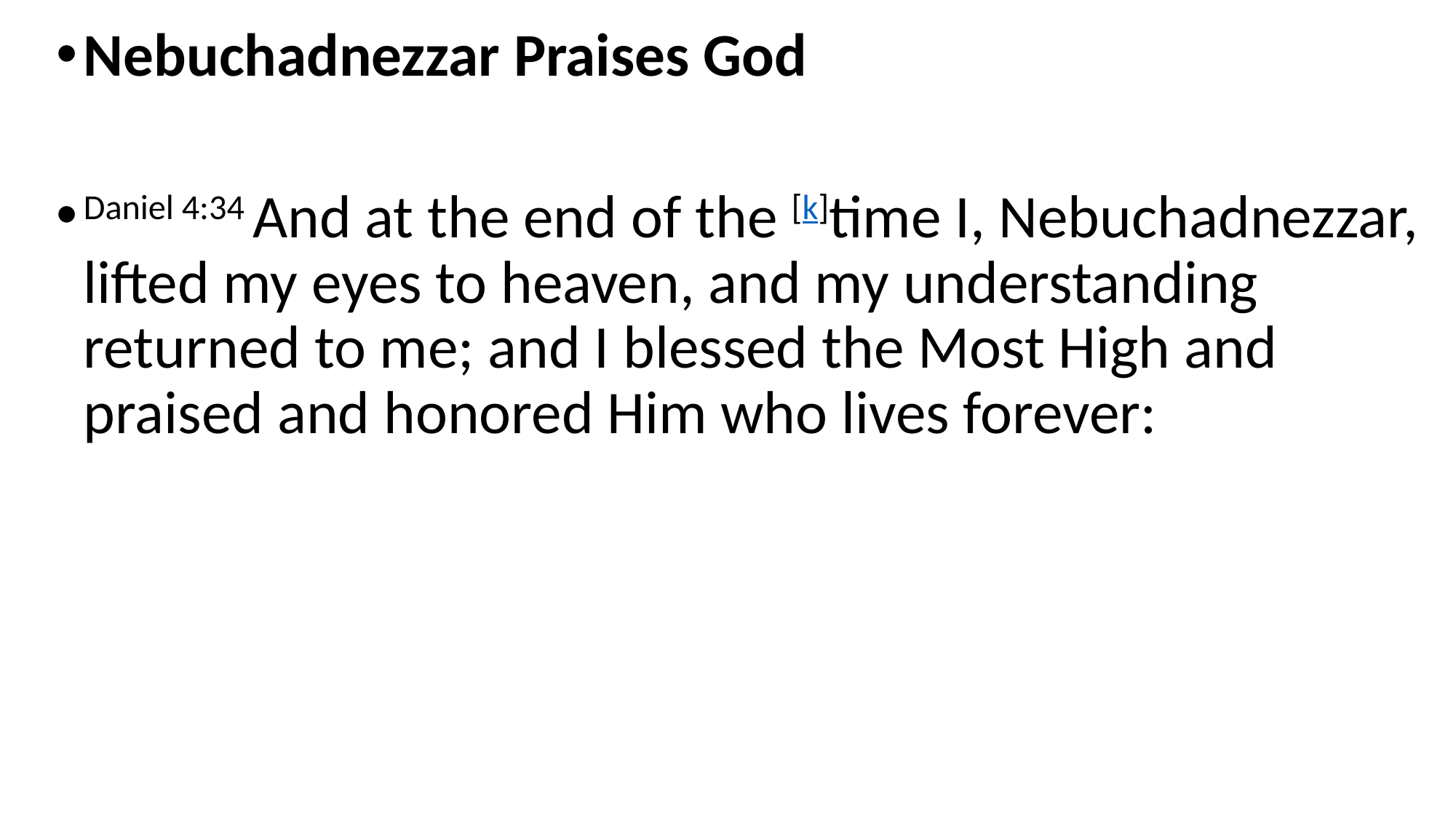

Nebuchadnezzar Praises God

Daniel 4:34 And at the end of the [k]time I, Nebuchadnezzar, lifted my eyes to heaven, and my understanding returned to me; and I blessed the Most High and praised and honored Him who lives forever: